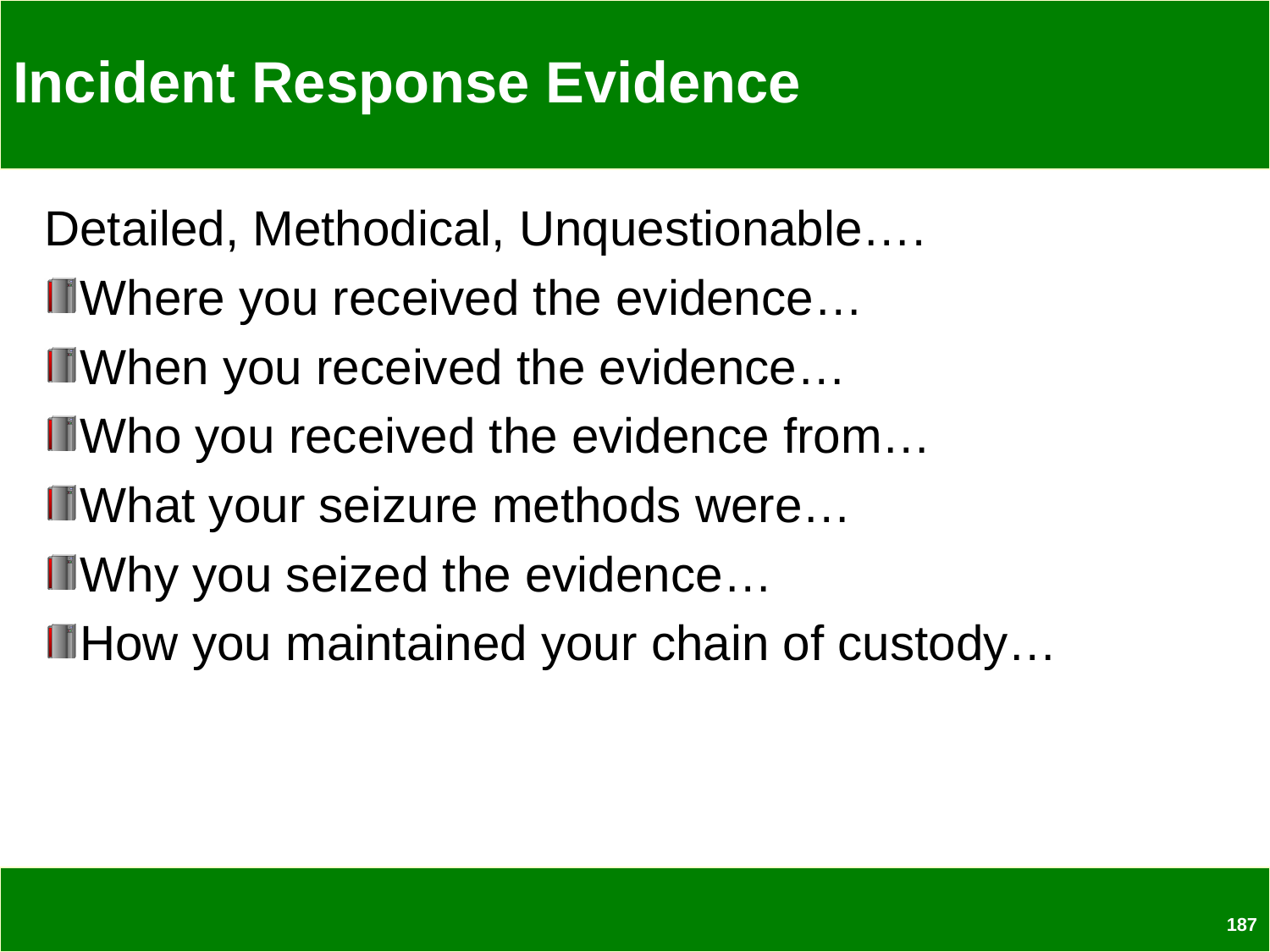

# Incident Response Evidence
Detailed, Methodical, Unquestionable….
Where you received the evidence…
When you received the evidence…
Who you received the evidence from…
What your seizure methods were…
Why you seized the evidence…
How you maintained your chain of custody…

187